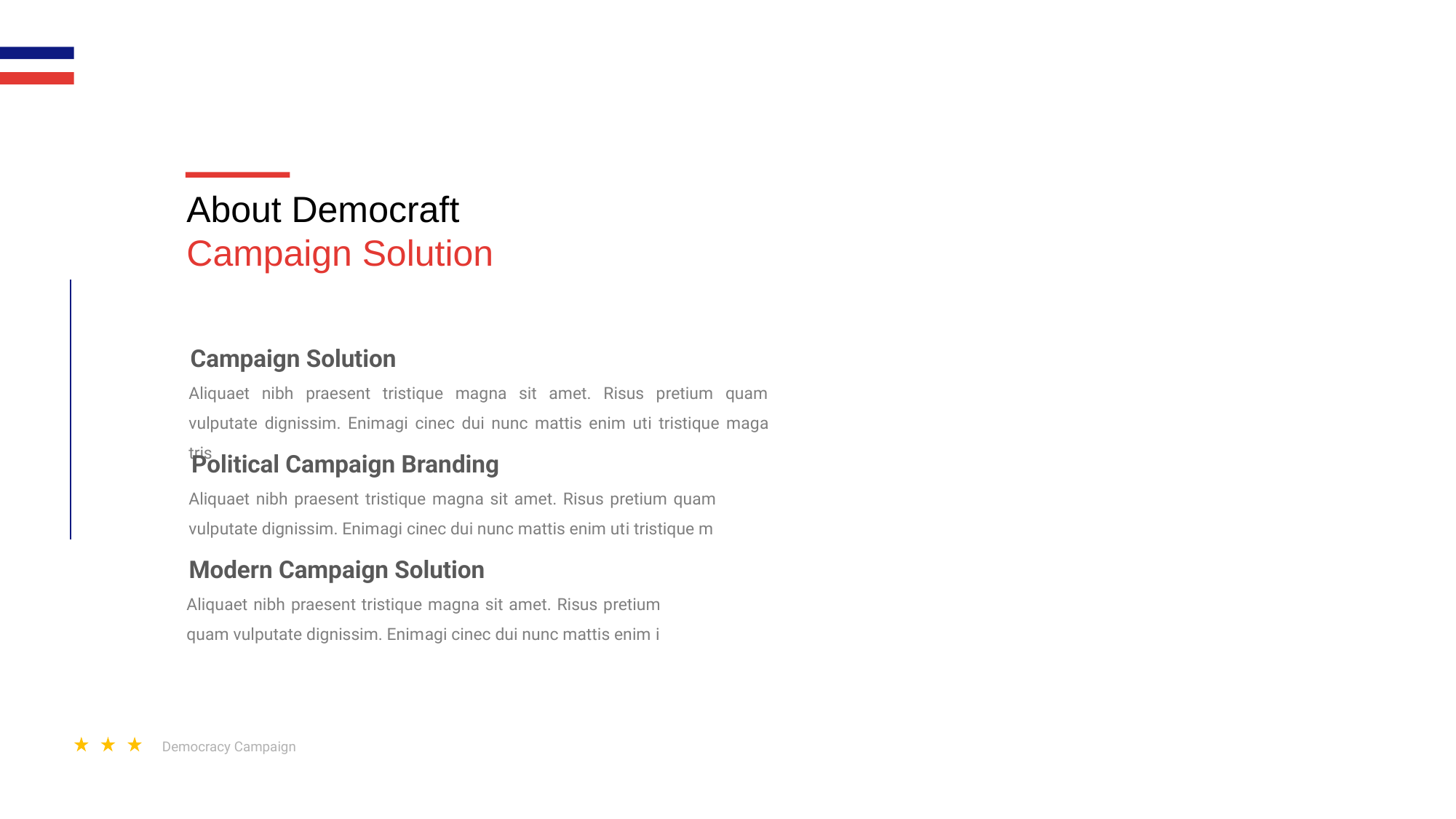

About Democraft Campaign Solution
Campaign Solution
Aliquaet nibh praesent tristique magna sit amet. Risus pretium quam vulputate dignissim. Enimagi cinec dui nunc mattis enim uti tristique maga tris
Political Campaign Branding
Aliquaet nibh praesent tristique magna sit amet. Risus pretium quam vulputate dignissim. Enimagi cinec dui nunc mattis enim uti tristique m
Modern Campaign Solution
Aliquaet nibh praesent tristique magna sit amet. Risus pretium quam vulputate dignissim. Enimagi cinec dui nunc mattis enim i
Democracy Campaign